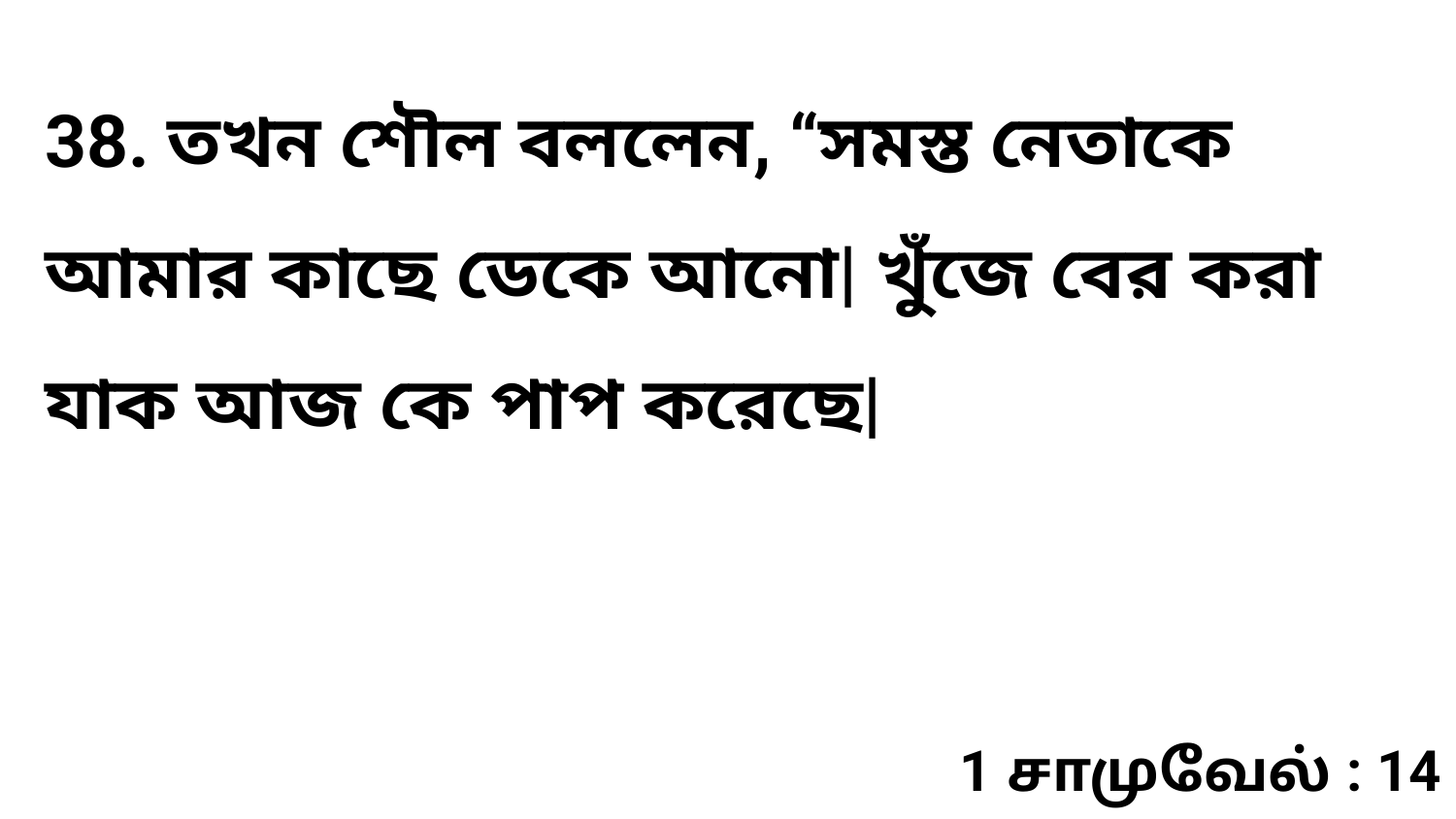

38. তখন শৌল বললেন, “সমস্ত নেতাকে আমার কাছে ডেকে আনো| খুঁজে বের করা যাক আজ কে পাপ করেছে|
1 சாமுவேல் : 14